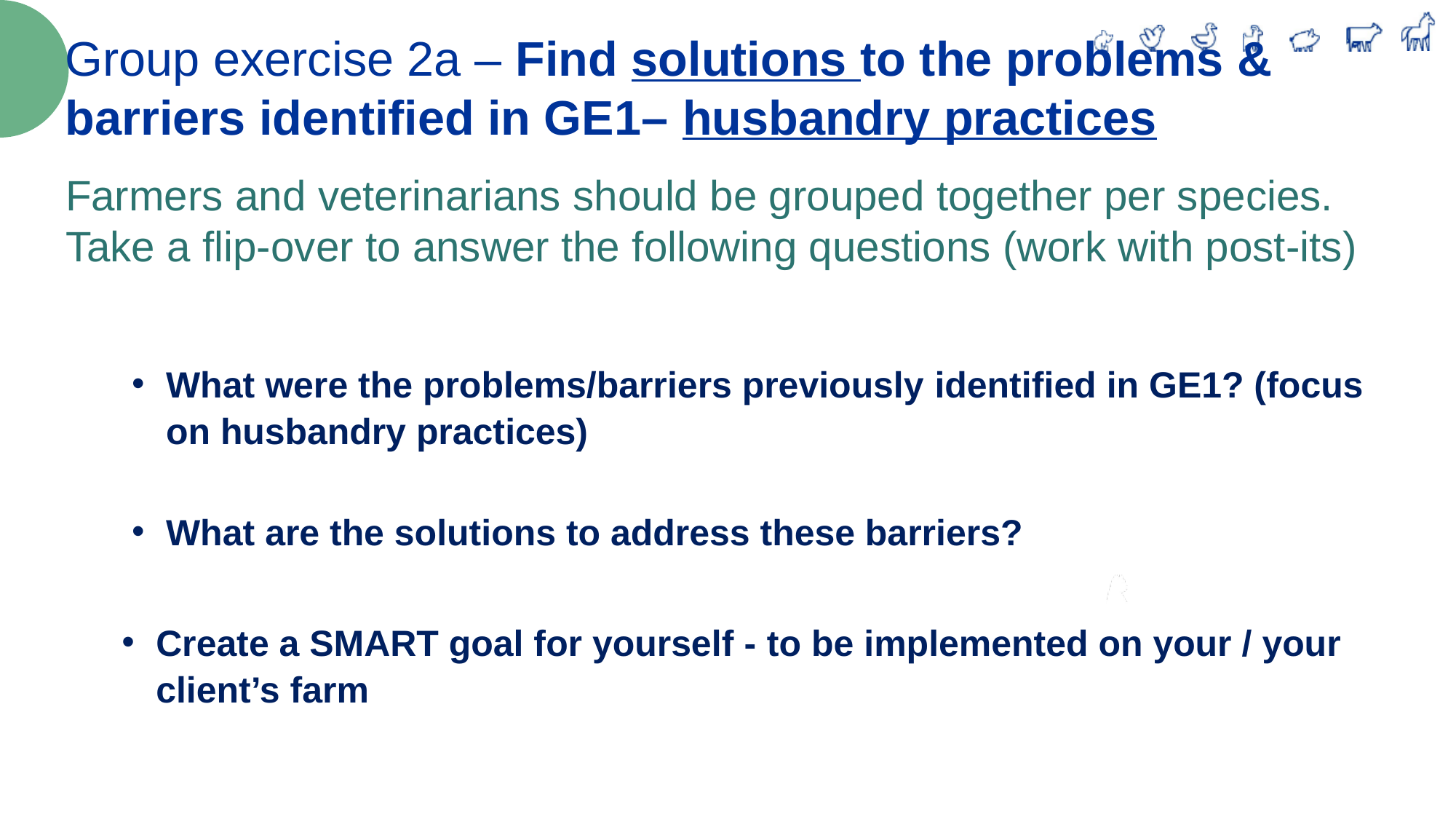

Group exercise 2a – Find solutions to the problems & barriers identified in GE1– husbandry practices
Farmers and veterinarians should be grouped together per species.
Take a flip-over to answer the following questions (work with post-its)

What were the problems/barriers previously identified in GE1? (focus on husbandry practices)
What are the solutions to address these barriers?
Create a SMART goal for yourself - to be implemented on your / your client’s farm